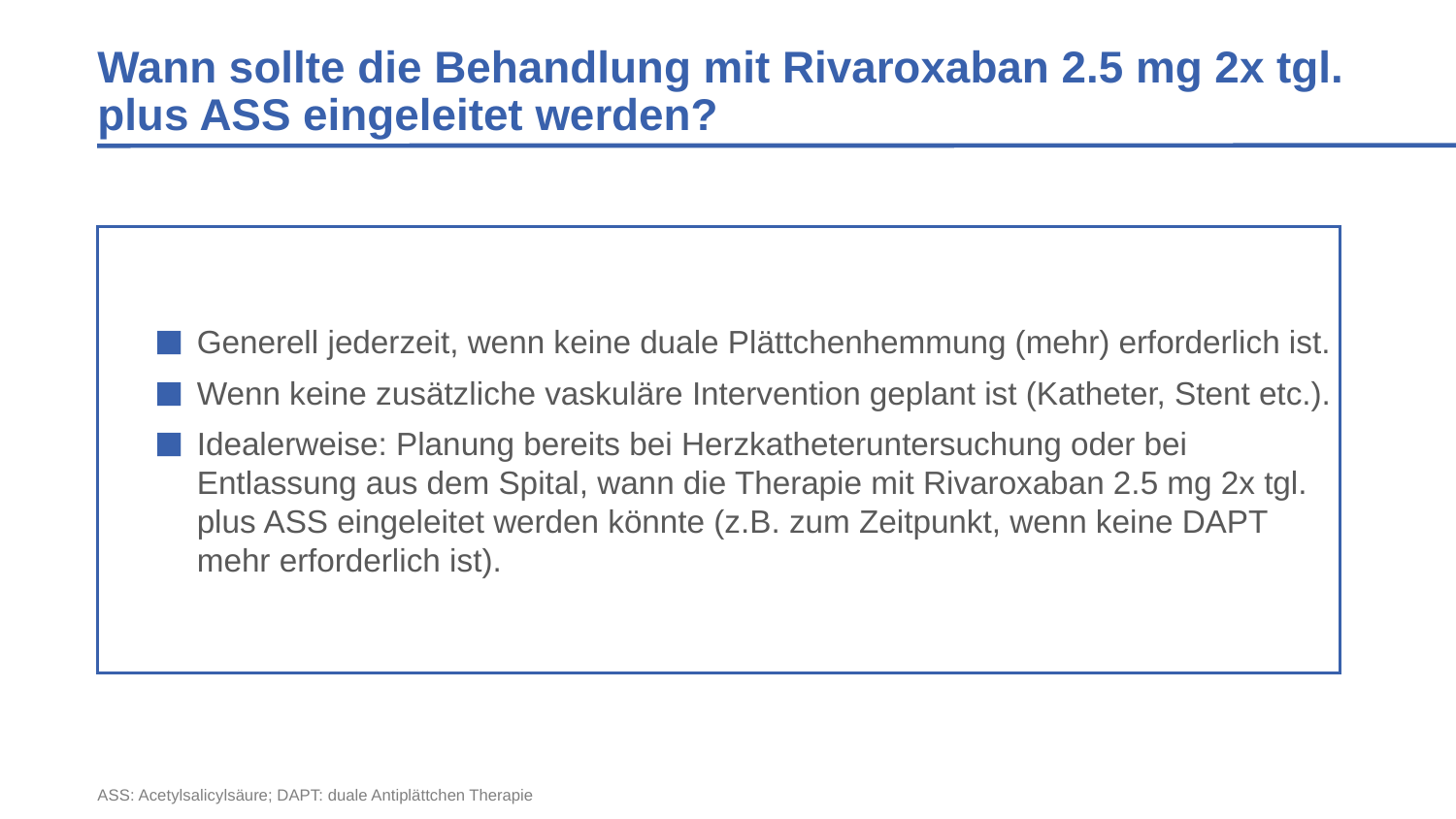

# Wann sollte die Behandlung mit Rivaroxaban 2.5 mg 2x tgl. plus ASS eingeleitet werden?
Generell jederzeit, wenn keine duale Plättchenhemmung (mehr) erforderlich ist.
Wenn keine zusätzliche vaskuläre Intervention geplant ist (Katheter, Stent etc.).
Idealerweise: Planung bereits bei Herzkatheteruntersuchung oder bei Entlassung aus dem Spital, wann die Therapie mit Rivaroxaban 2.5 mg 2x tgl. plus ASS eingeleitet werden könnte (z.B. zum Zeitpunkt, wenn keine DAPT mehr erforderlich ist).
ASS: Acetylsalicylsäure; DAPT: duale Antiplättchen Therapie